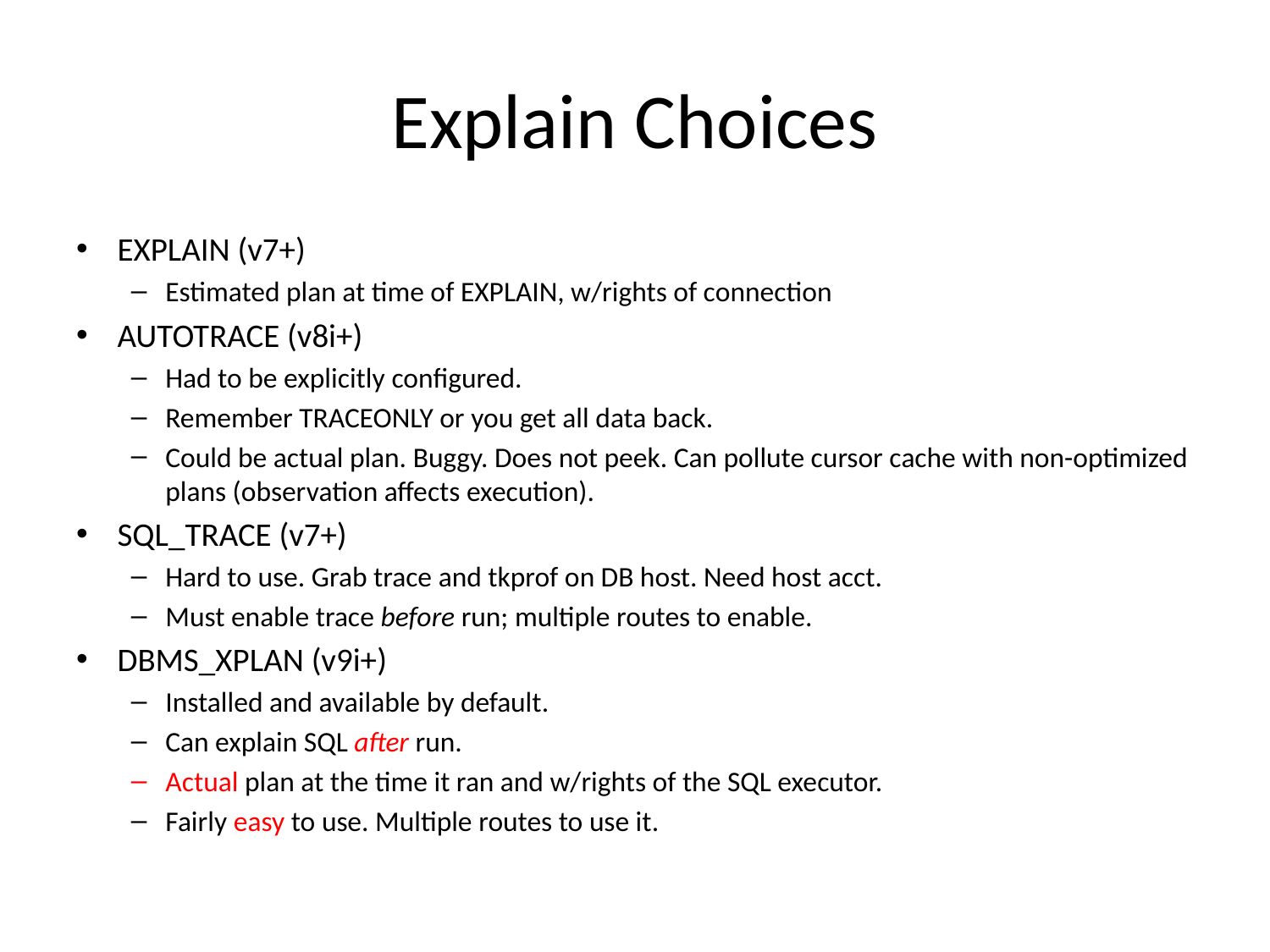

# Explain Choices
EXPLAIN (v7+)
Estimated plan at time of EXPLAIN, w/rights of connection
AUTOTRACE (v8i+)
Had to be explicitly configured.
Remember TRACEONLY or you get all data back.
Could be actual plan. Buggy. Does not peek. Can pollute cursor cache with non-optimized plans (observation affects execution).
SQL_TRACE (v7+)
Hard to use. Grab trace and tkprof on DB host. Need host acct.
Must enable trace before run; multiple routes to enable.
DBMS_XPLAN (v9i+)
Installed and available by default.
Can explain SQL after run.
Actual plan at the time it ran and w/rights of the SQL executor.
Fairly easy to use. Multiple routes to use it.